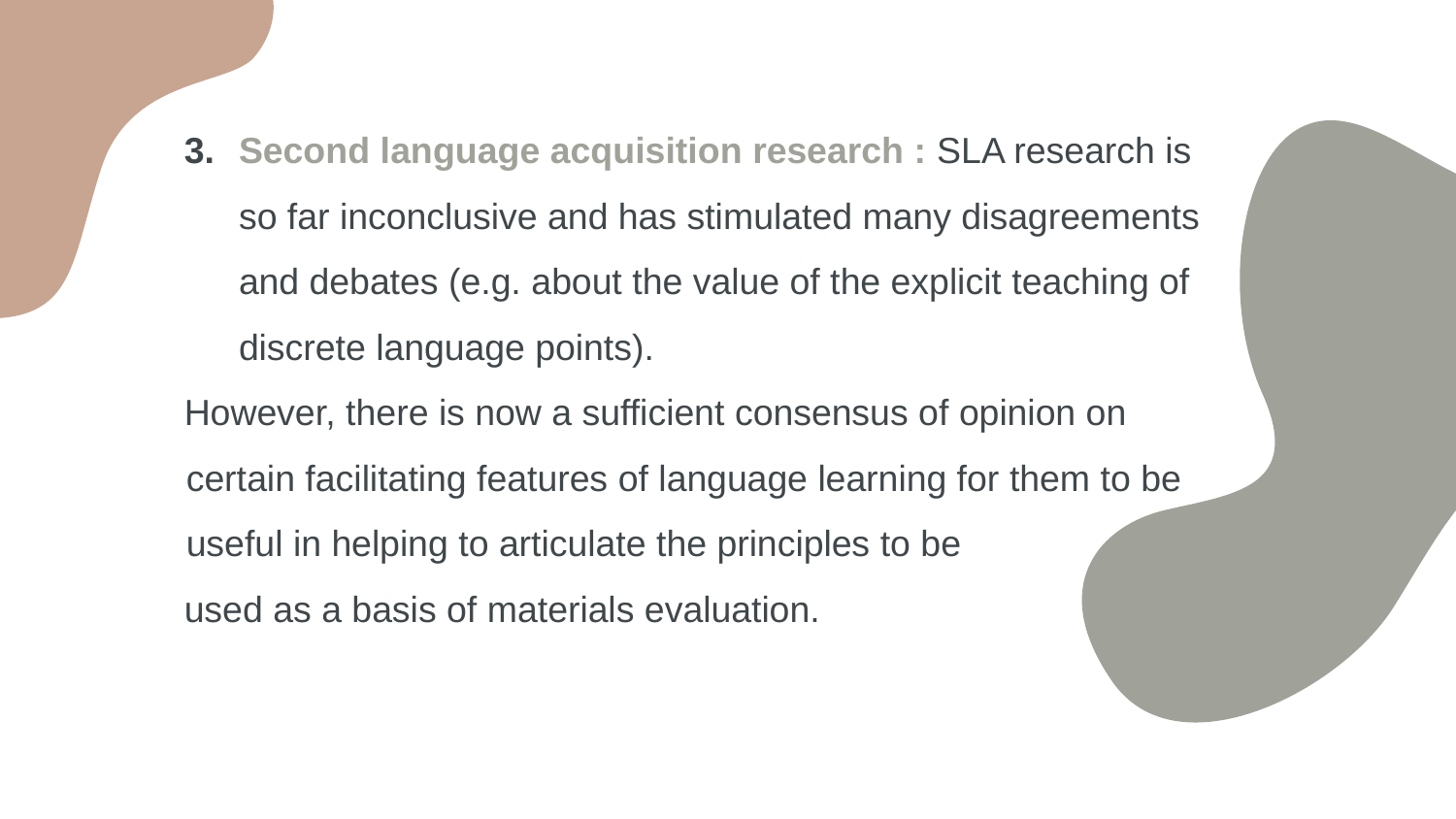

Second language acquisition research : SLA research is so far inconclusive and has stimulated many disagreements and debates (e.g. about the value of the explicit teaching of discrete language points).
However, there is now a sufficient consensus of opinion on certain facilitating features of language learning for them to be useful in helping to articulate the principles to be
used as a basis of materials evaluation.